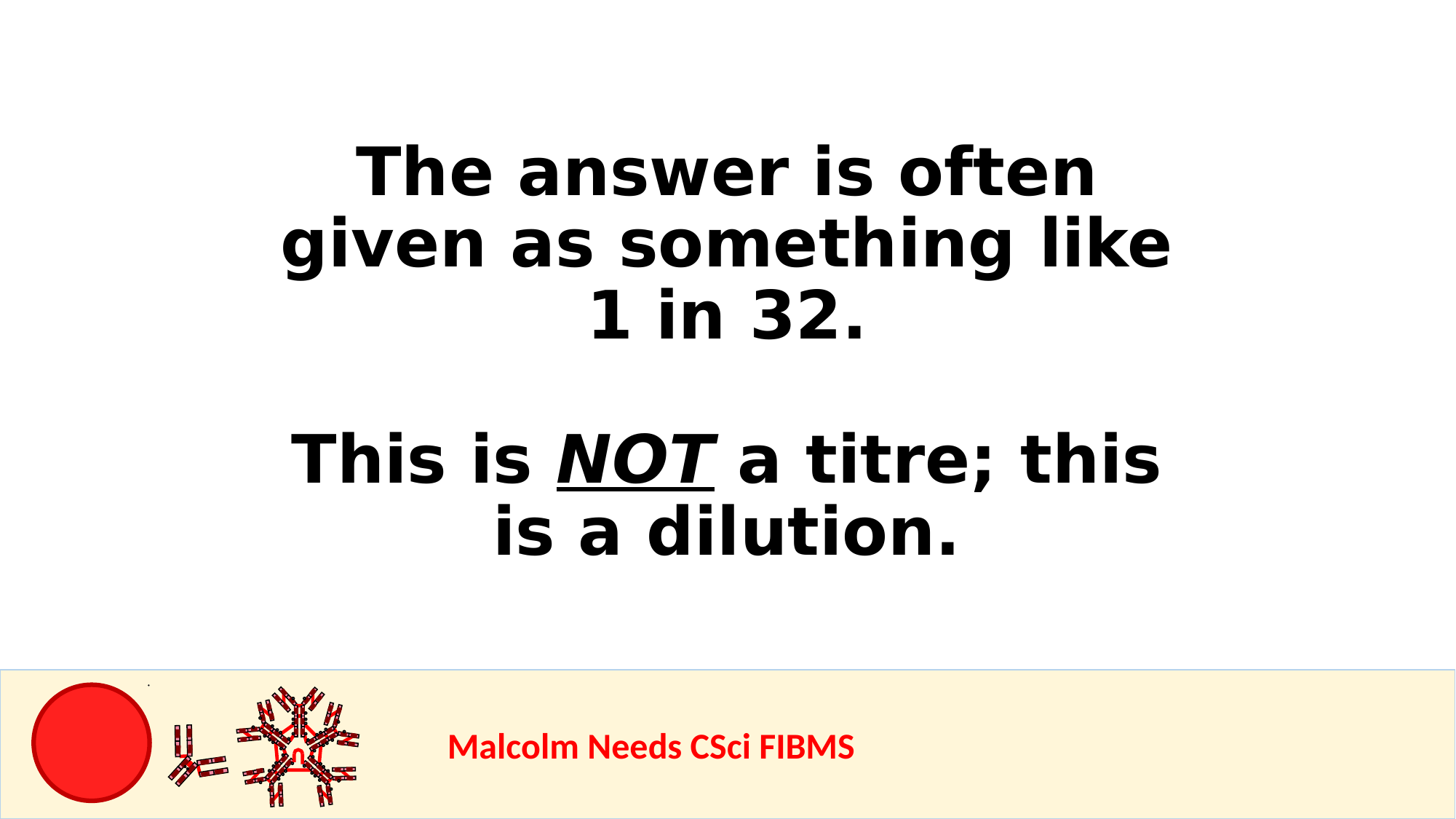

The answer is often given as something like 1 in 32.
This is NOT a titre; this is a dilution.
				Malcolm Needs CSci FIBMS